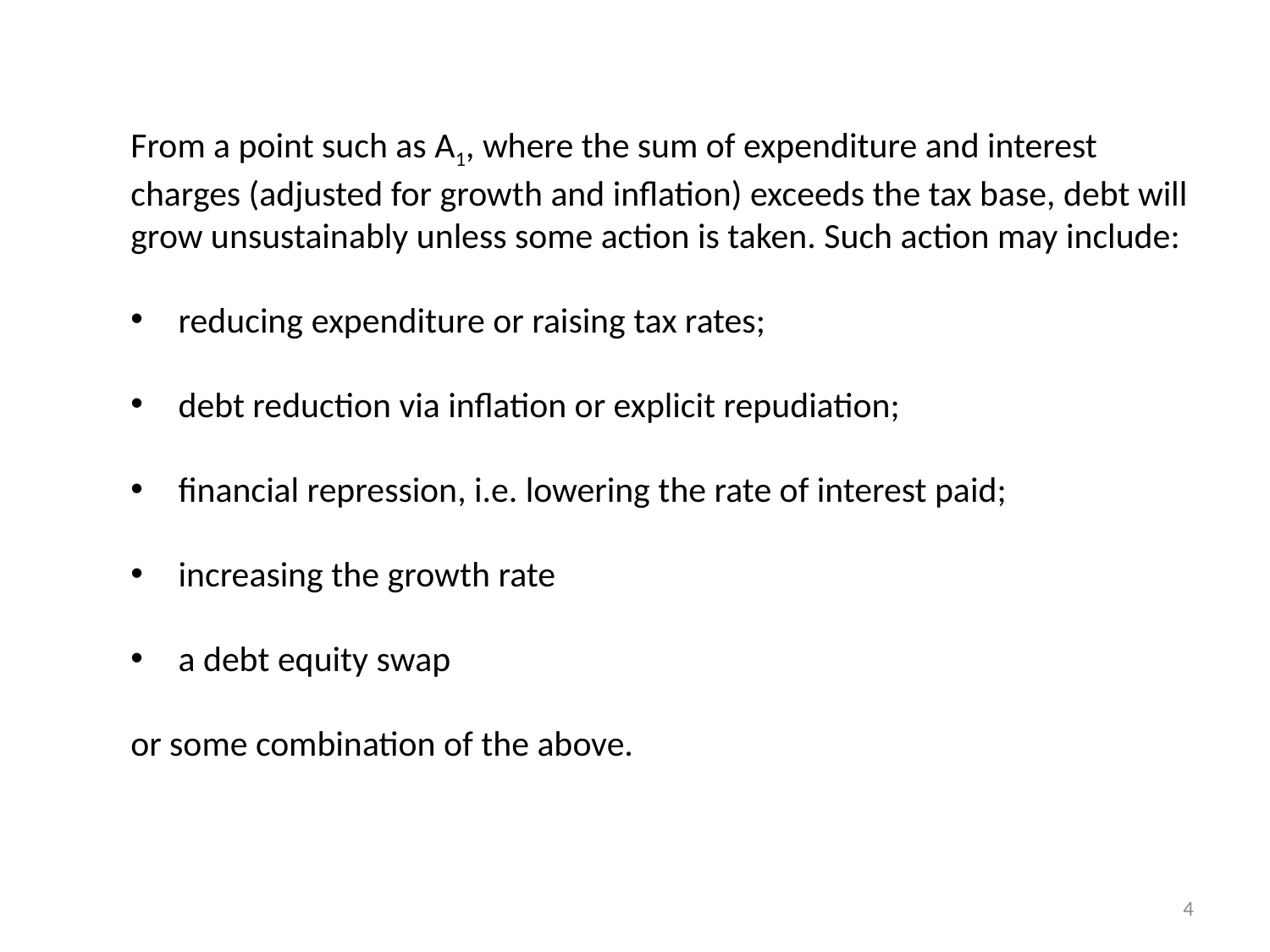

From a point such as A1, where the sum of expenditure and interest charges (adjusted for growth and inflation) exceeds the tax base, debt will grow unsustainably unless some action is taken. Such action may include:

reducing expenditure or raising tax rates;

debt reduction via inflation or explicit repudiation;

financial repression, i.e. lowering the rate of interest paid;

increasing the growth rate

a debt equity swap

or some combination of the above.
4